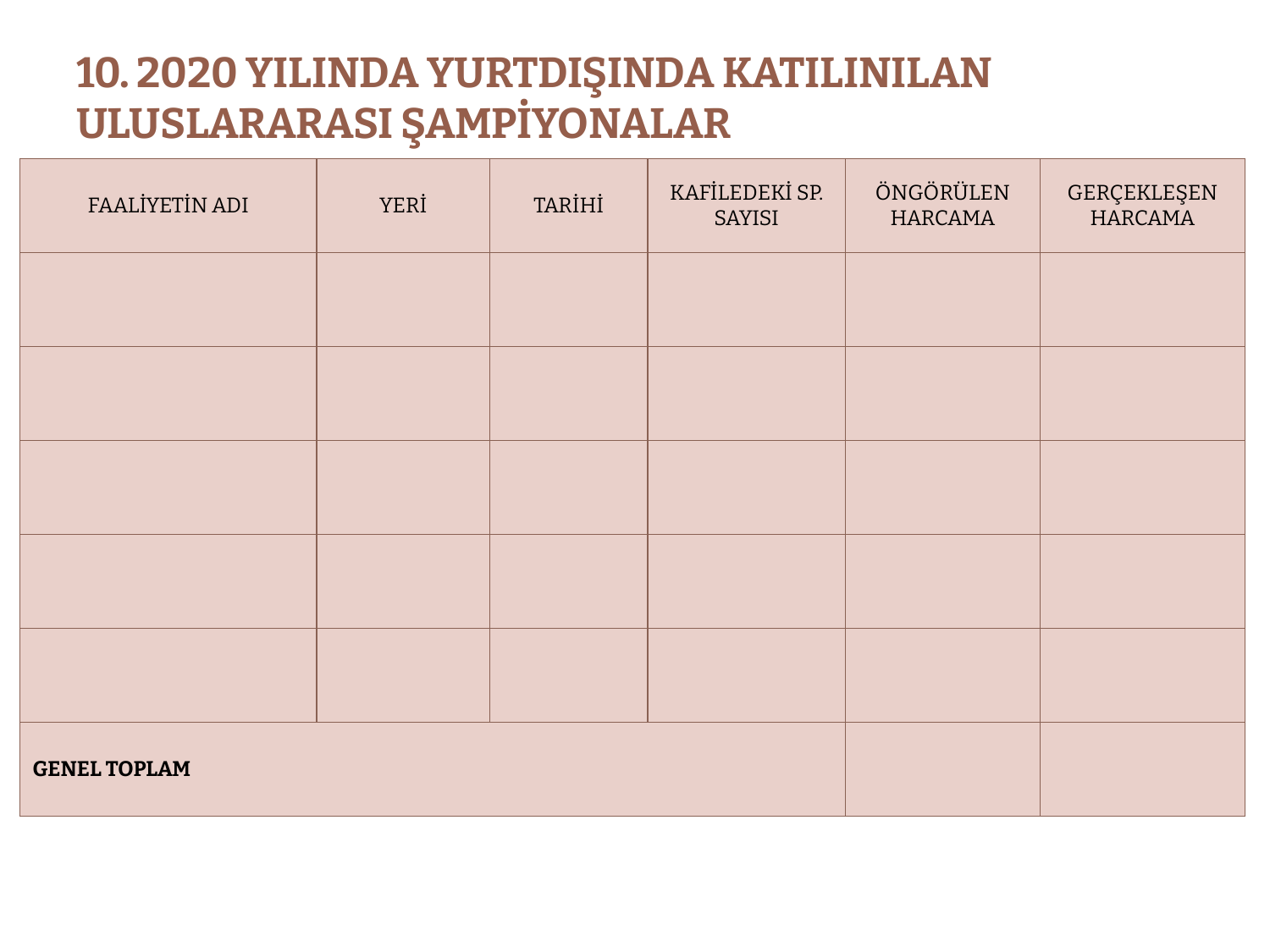

# 10. 2020 YILINDA YURTDIŞINDA KATILINILAN ULUSLARARASI ŞAMPİYONALAR
| FAALİYETİN ADI | YERİ | TARİHİ | KAFİLEDEKİ SP. SAYISI | ÖNGÖRÜLEN HARCAMA | GERÇEKLEŞEN HARCAMA |
| --- | --- | --- | --- | --- | --- |
|  |  |  |  |  |  |
|  |  |  |  |  |  |
|  |  |  |  |  |  |
|  |  |  |  |  |  |
|  |  |  |  |  |  |
| GENEL TOPLAM |  |  |  |  |  |